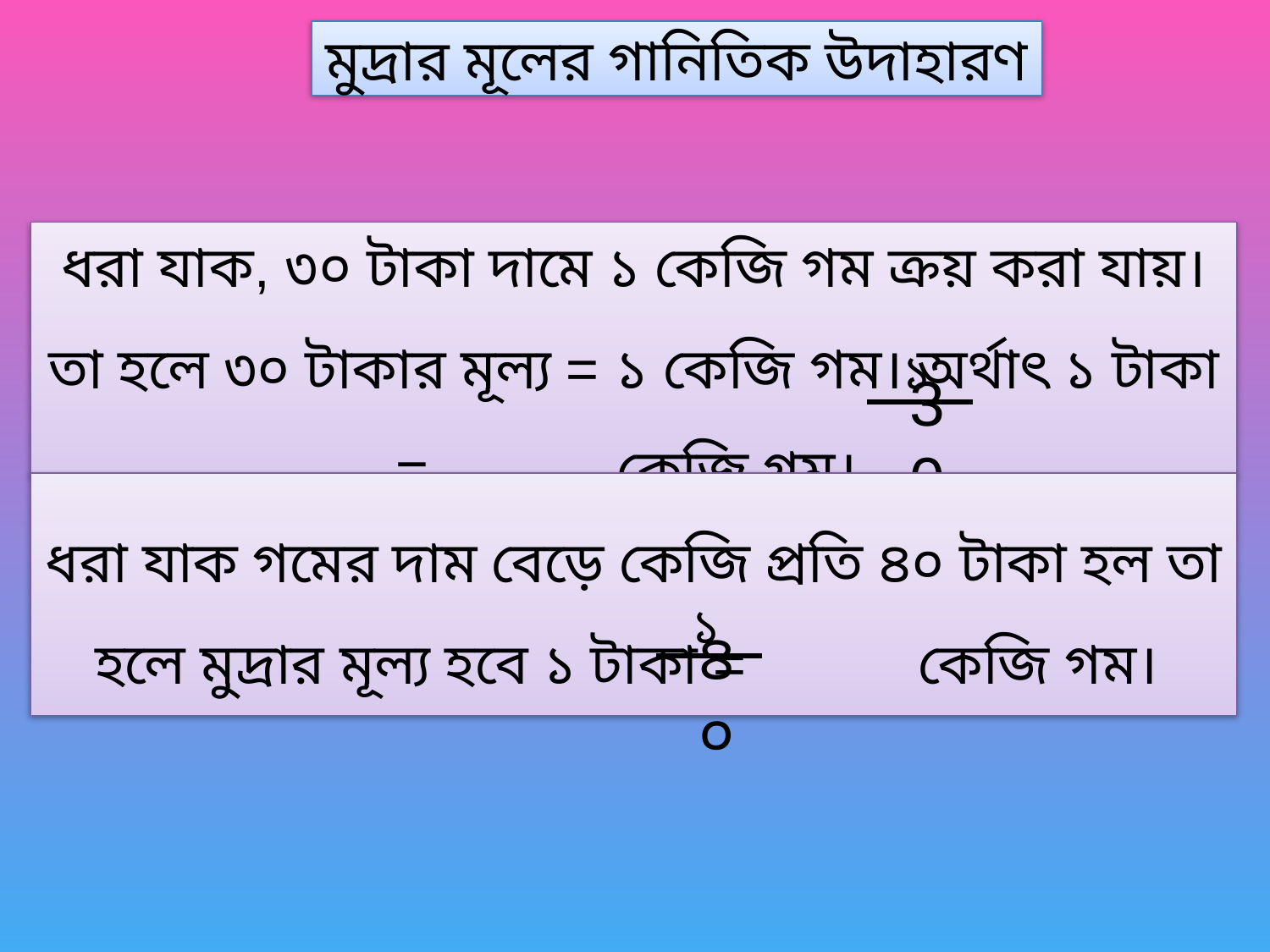

মুদ্রার মূলের গানিতিক উদাহারণ
ধরা যাক, ৩০ টাকা দামে ১ কেজি গম ক্রয় করা যায়। তা হলে ৩০ টাকার মূল্য = ১ কেজি গম। অর্থাৎ ১ টাকা =            কেজি গম।
১
30
ধরা যাক গমের দাম বেড়ে কেজি প্রতি ৪০ টাকা হল তা হলে মুদ্রার মূল্য হবে ১ টাকা =           কেজি গম।
১
৪০